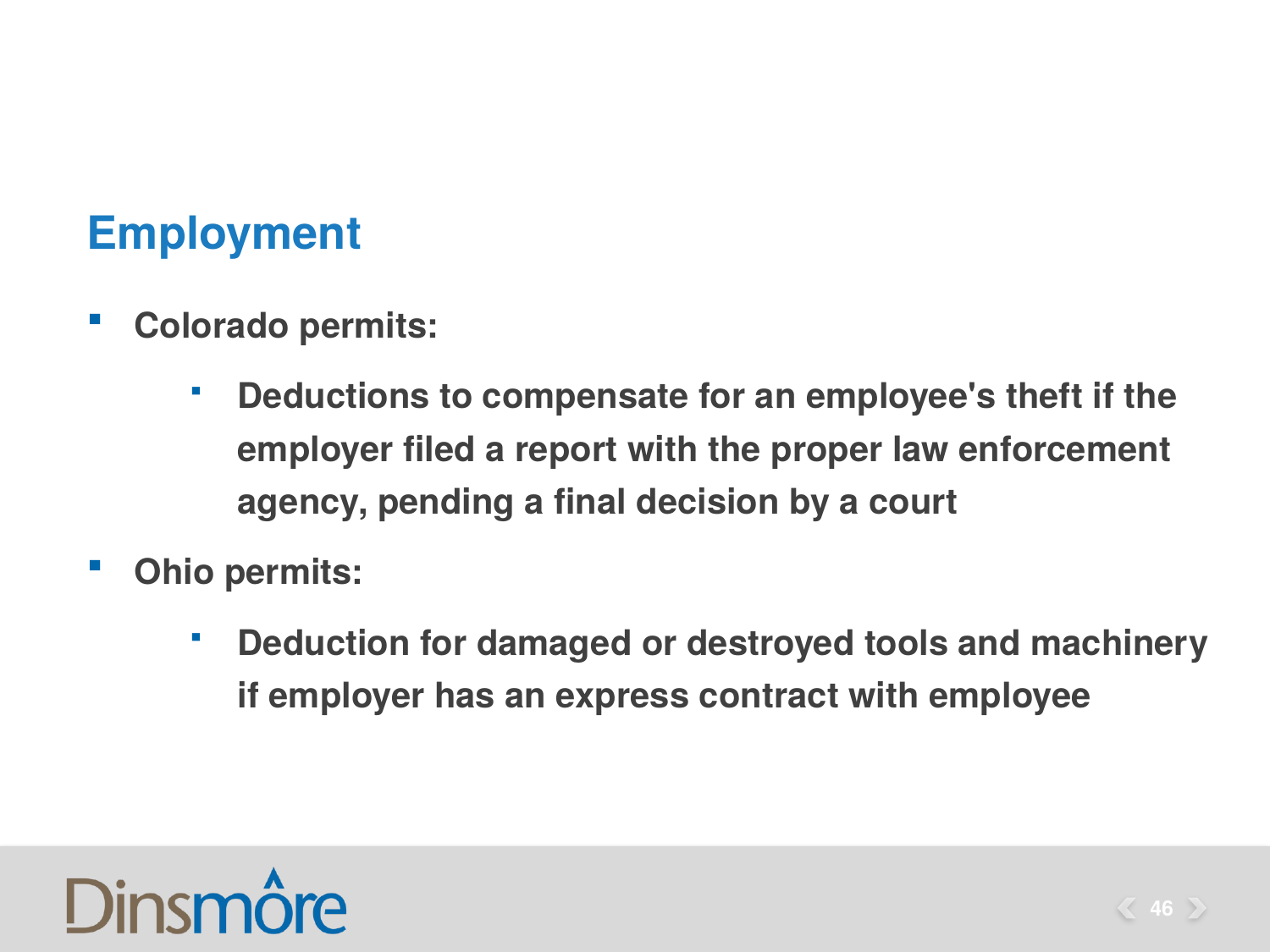

# Employment
Colorado permits:
Deductions to compensate for an employee's theft if the employer filed a report with the proper law enforcement agency, pending a final decision by a court
Ohio permits:
Deduction for damaged or destroyed tools and machinery if employer has an express contract with employee

46